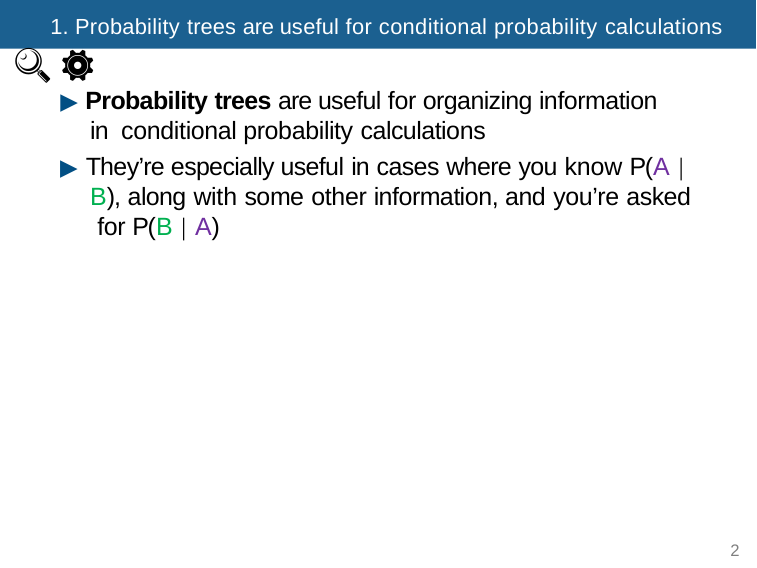

1. Probability trees are useful for conditional probability calculations
🔍 ⚙
# ▶ Probability trees are useful for organizing information in  conditional probability calculations
▶ They’re especially useful in cases where you know P(A |  B), along with some other information, and you’re asked  for P(B | A)
2